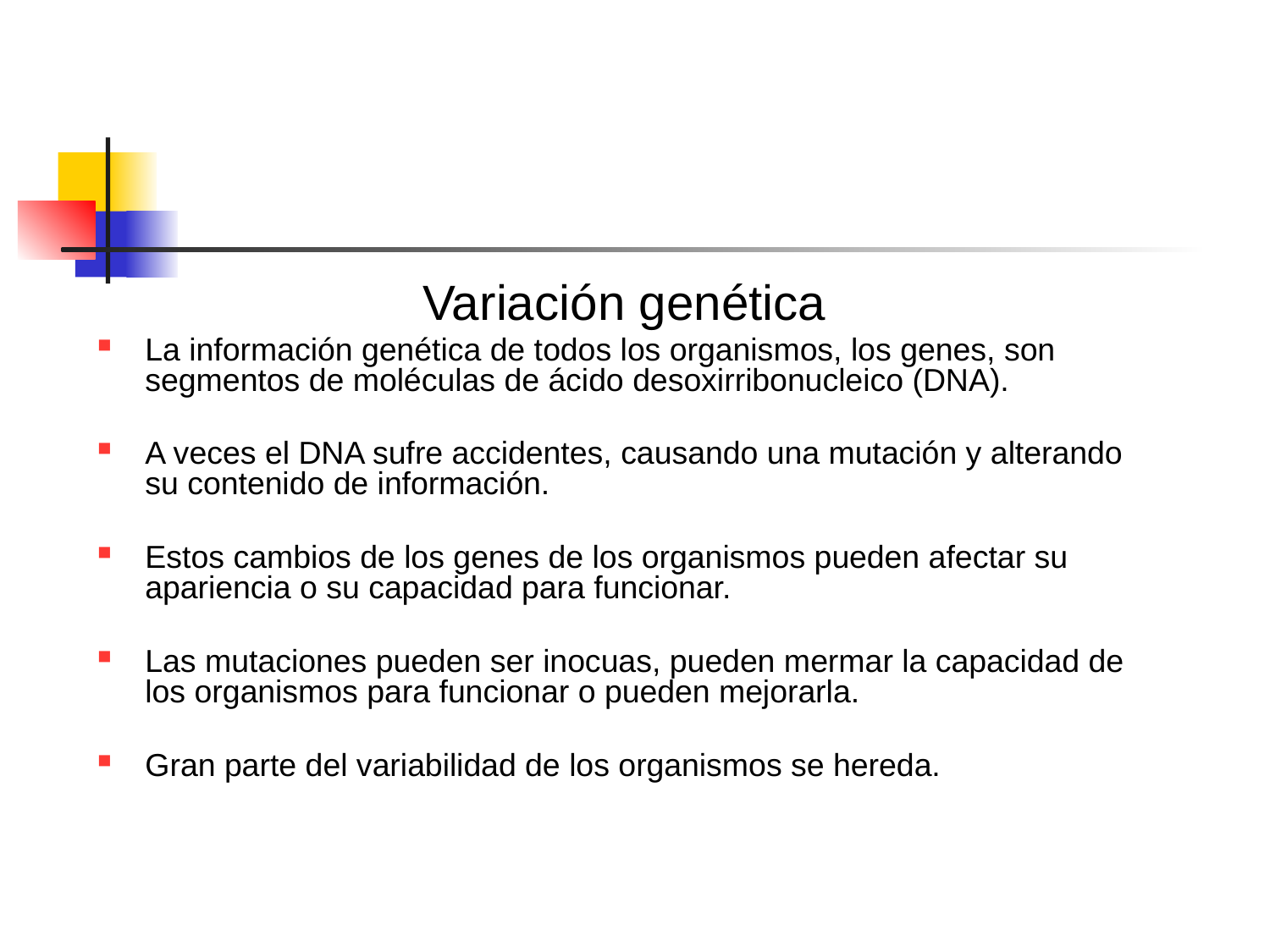

Variación genética
La información genética de todos los organismos, los genes, son segmentos de moléculas de ácido desoxirribonucleico (DNA).

A veces el DNA sufre accidentes, causando una mutación y alterando su contenido de información.

Estos cambios de los genes de los organismos pueden afectar su apariencia o su capacidad para funcionar.

Las mutaciones pueden ser inocuas, pueden mermar la capacidad de los organismos para funcionar o pueden mejorarla.

Gran parte del variabilidad de los organismos se hereda.